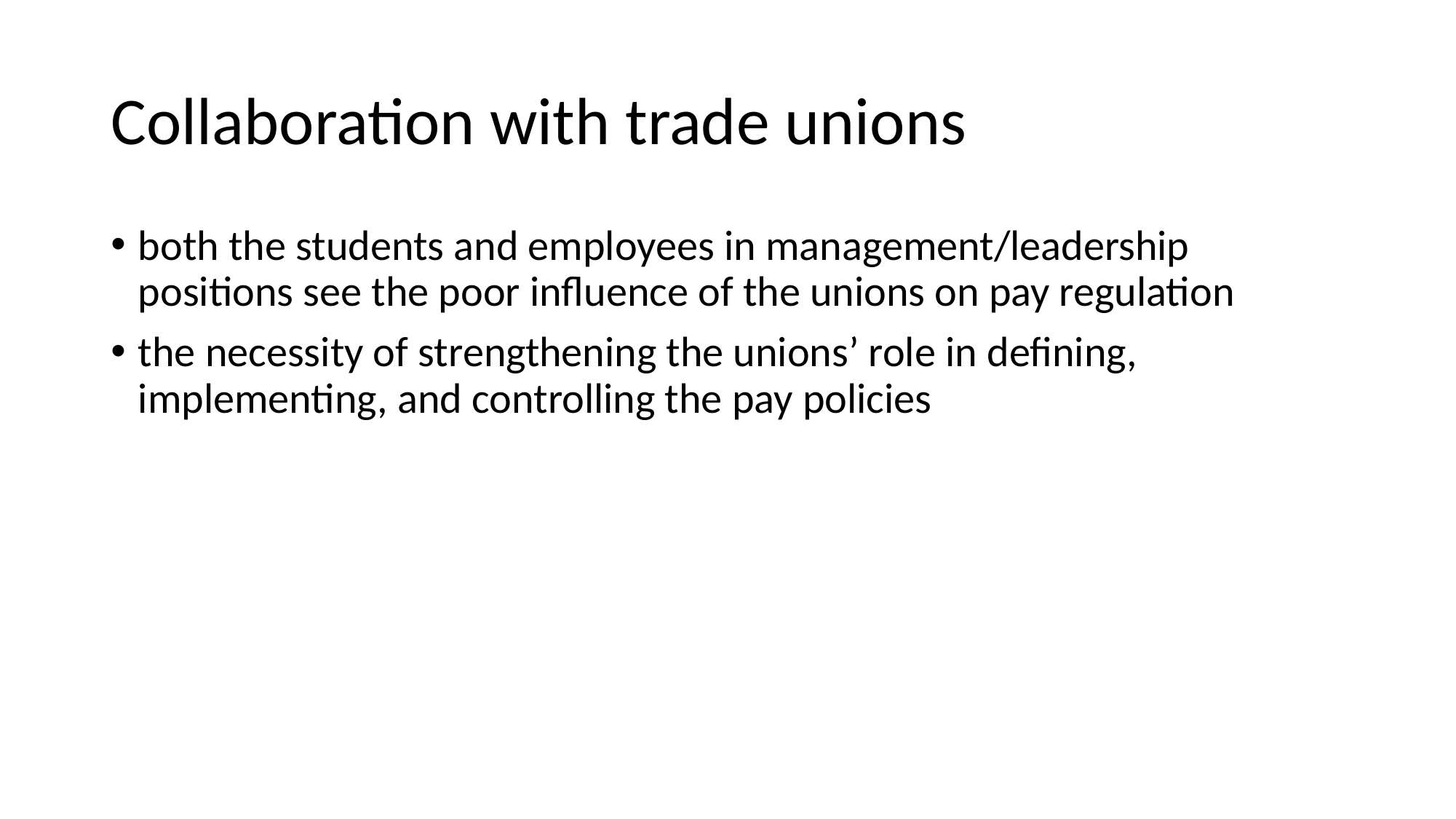

# Collaboration with trade unions
both the students and employees in management/leadership positions see the poor influence of the unions on pay regulation
the necessity of strengthening the unions’ role in defining, implementing, and controlling the pay policies